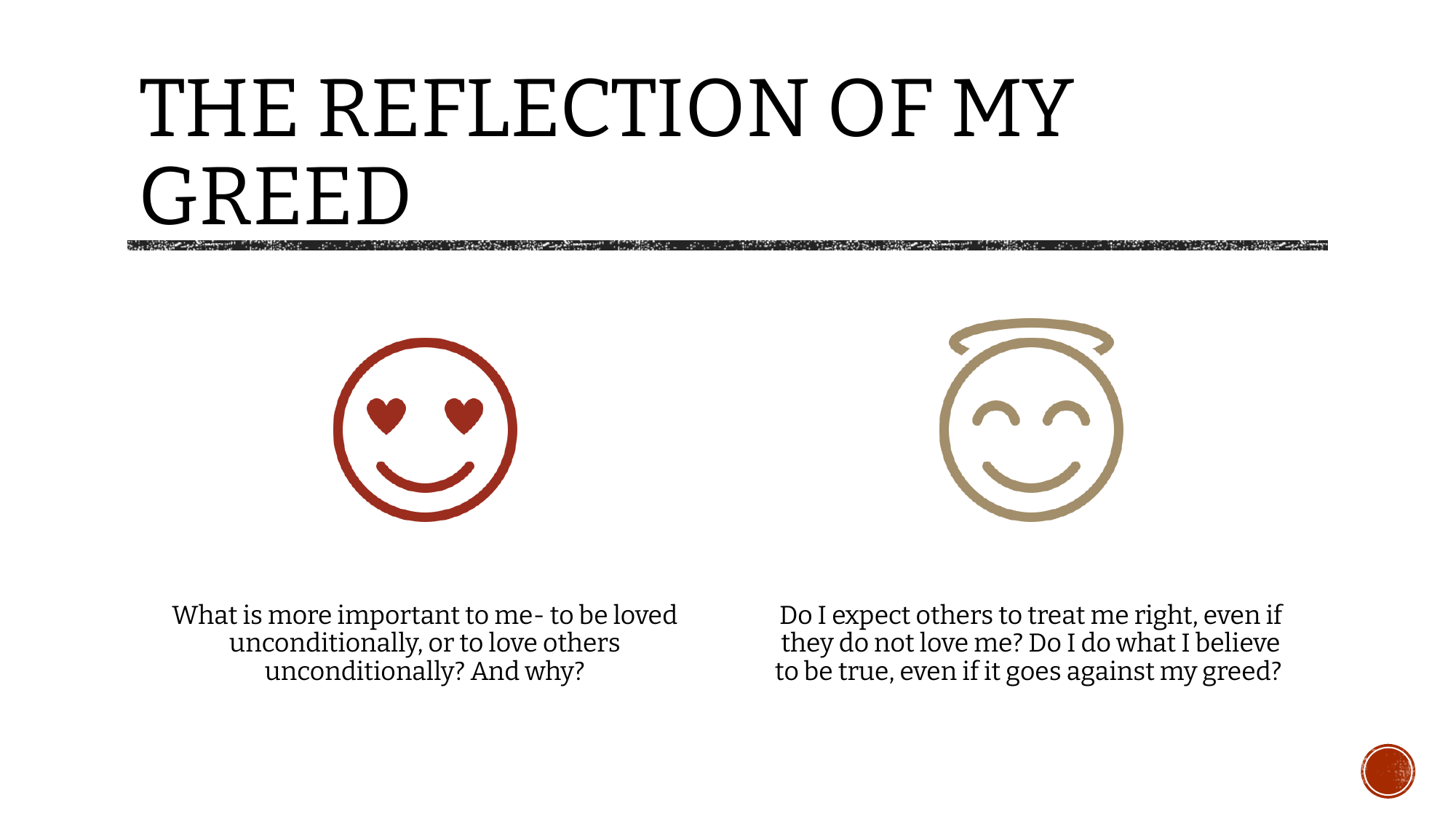

# The Reflection of my Greed

What is more important to me- to be loved unconditionally, or to love others unconditionally? And why?
Do I expect others to treat me right, even if they do not love me? Do I do what I believe to be true, even if it goes against my greed?